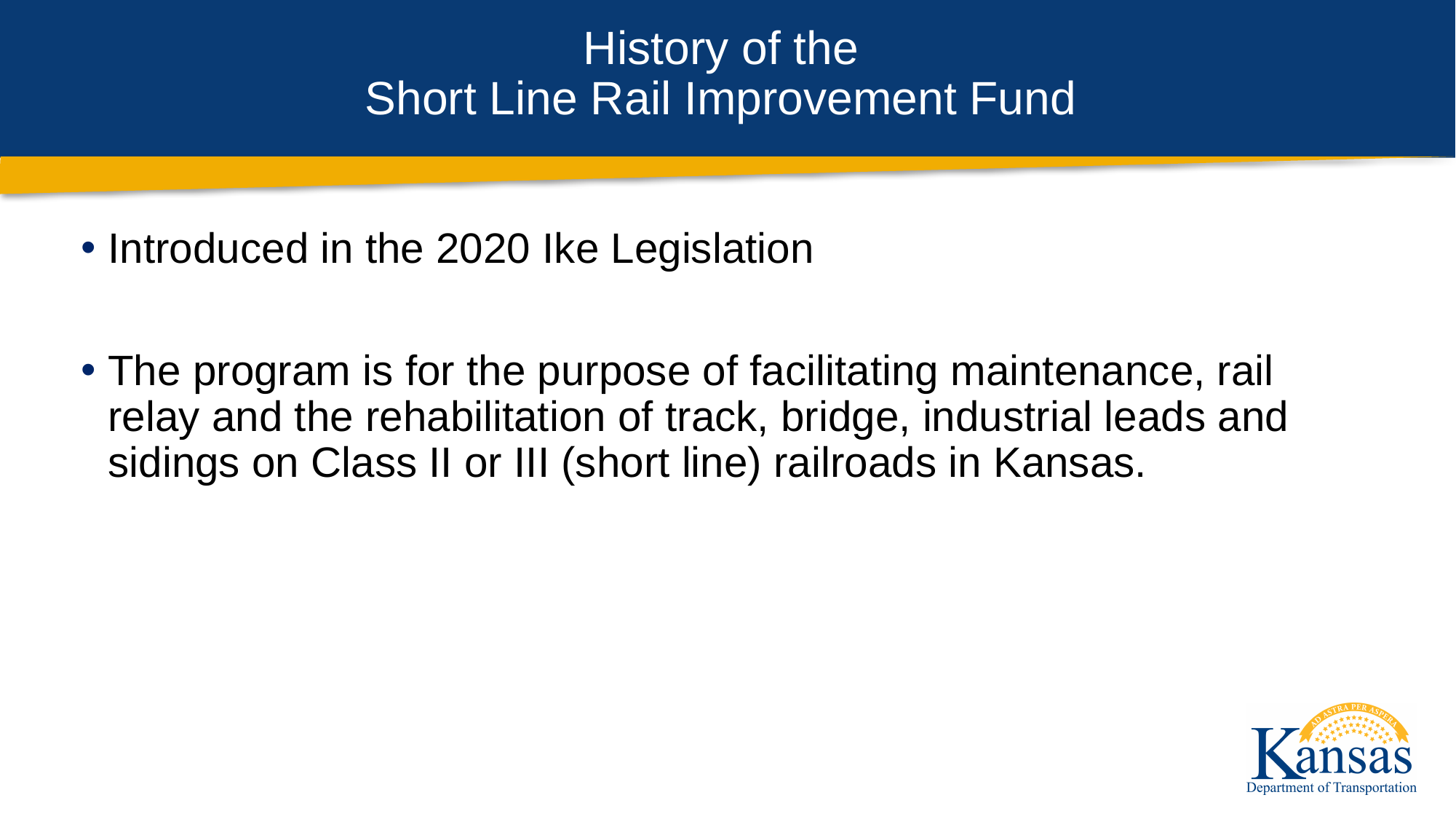

# History of the Short Line Rail Improvement Fund
Introduced in the 2020 Ike Legislation

The program is for the purpose of facilitating maintenance, rail relay and the rehabilitation of track, bridge, industrial leads and sidings on Class II or III (short line) railroads in Kansas.